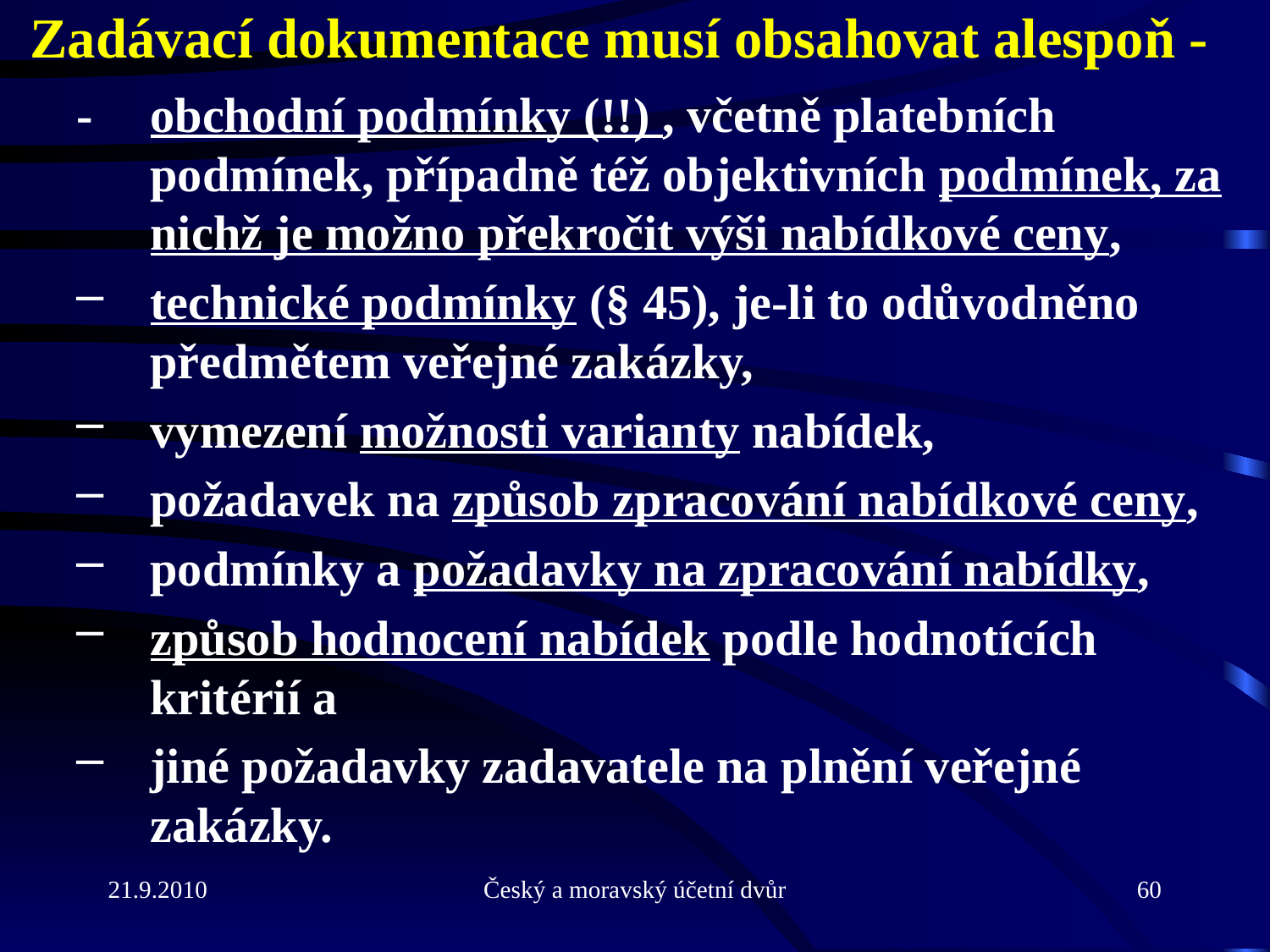

# Zadávací dokumentace musí obsahovat alespoň -
-	obchodní podmínky (!!) , včetně platebních podmínek, případně též objektivních podmínek, za nichž je možno překročit výši nabídkové ceny,
technické podmínky (§ 45), je-li to odůvodněno předmětem veřejné zakázky,
vymezení možnosti varianty nabídek,
požadavek na způsob zpracování nabídkové ceny,
podmínky a požadavky na zpracování nabídky,
způsob hodnocení nabídek podle hodnotících kritérií a
jiné požadavky zadavatele na plnění veřejné zakázky.
21.9.2010
Český a moravský účetní dvůr
60